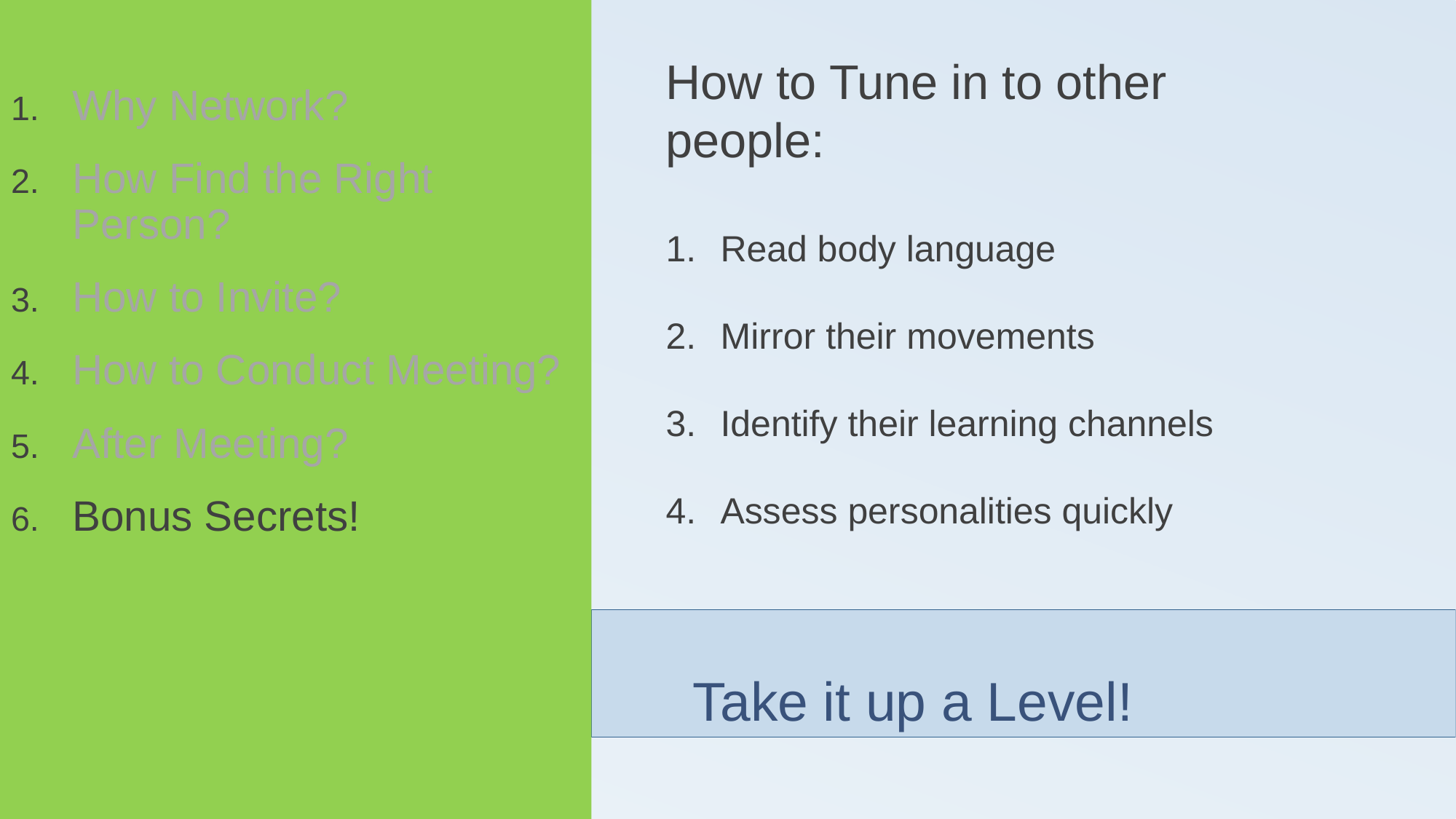

Why Network?
How Find the Right Person?
How to Invite?
How to Conduct Meeting?
After Meeting?
Bonus Secrets!
How to Tune in to other people:
Read body language
Mirror their movements
Identify their learning channels
Assess personalities quickly
# Take it up a Level!